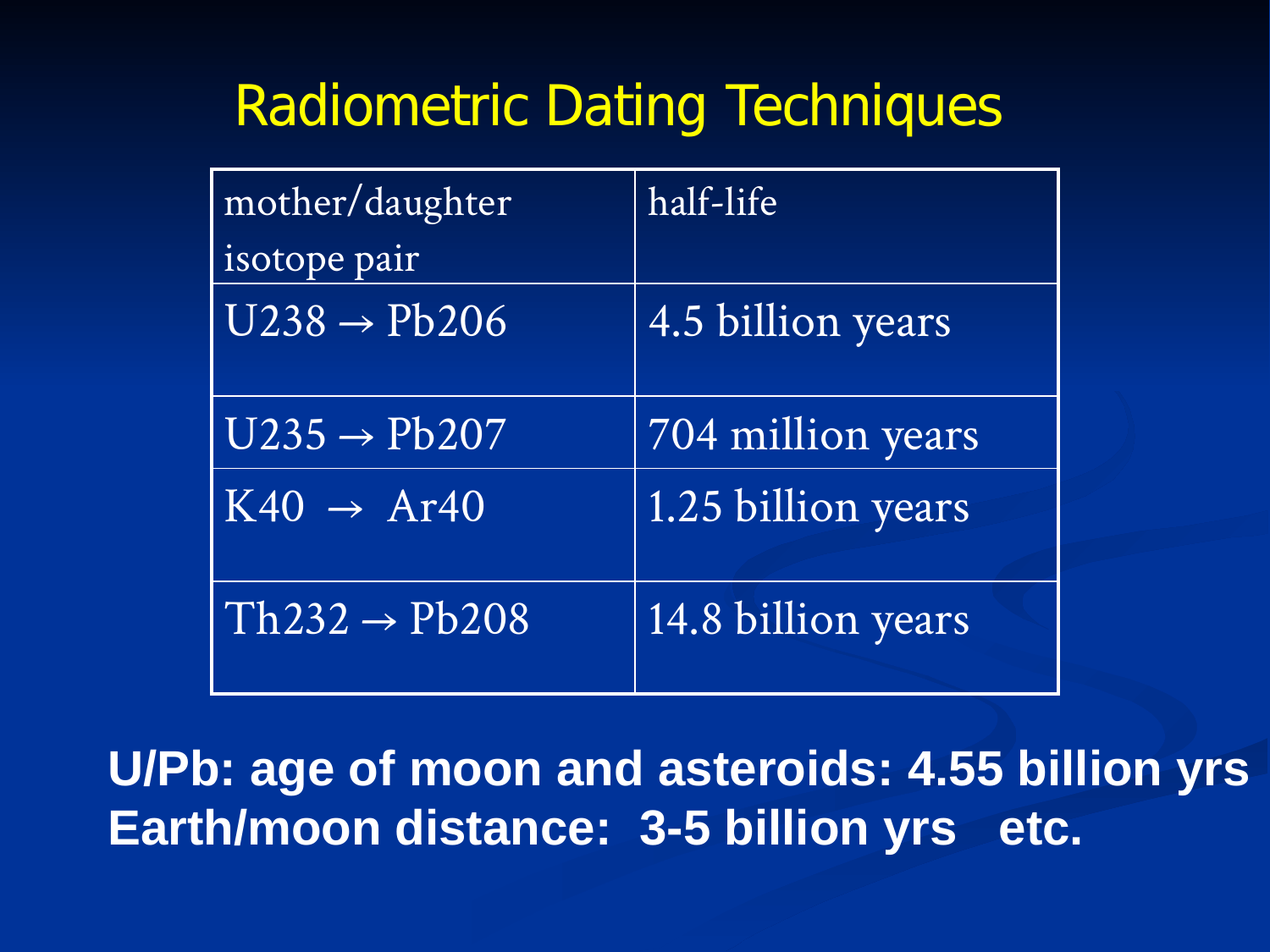

Radiometric Dating Techniques
| mother/daughter isotope pair | half-life |
| --- | --- |
| U238 → Pb206 | 4.5 billion years |
| U235 → Pb207 | 704 million years |
| K40 → Ar40 | 1.25 billion years |
| Th232 → Pb208 | 14.8 billion years |
U/Pb: age of moon and asteroids: 4.55 billion yrs
Earth/moon distance:  3-5 billion yrs   etc.